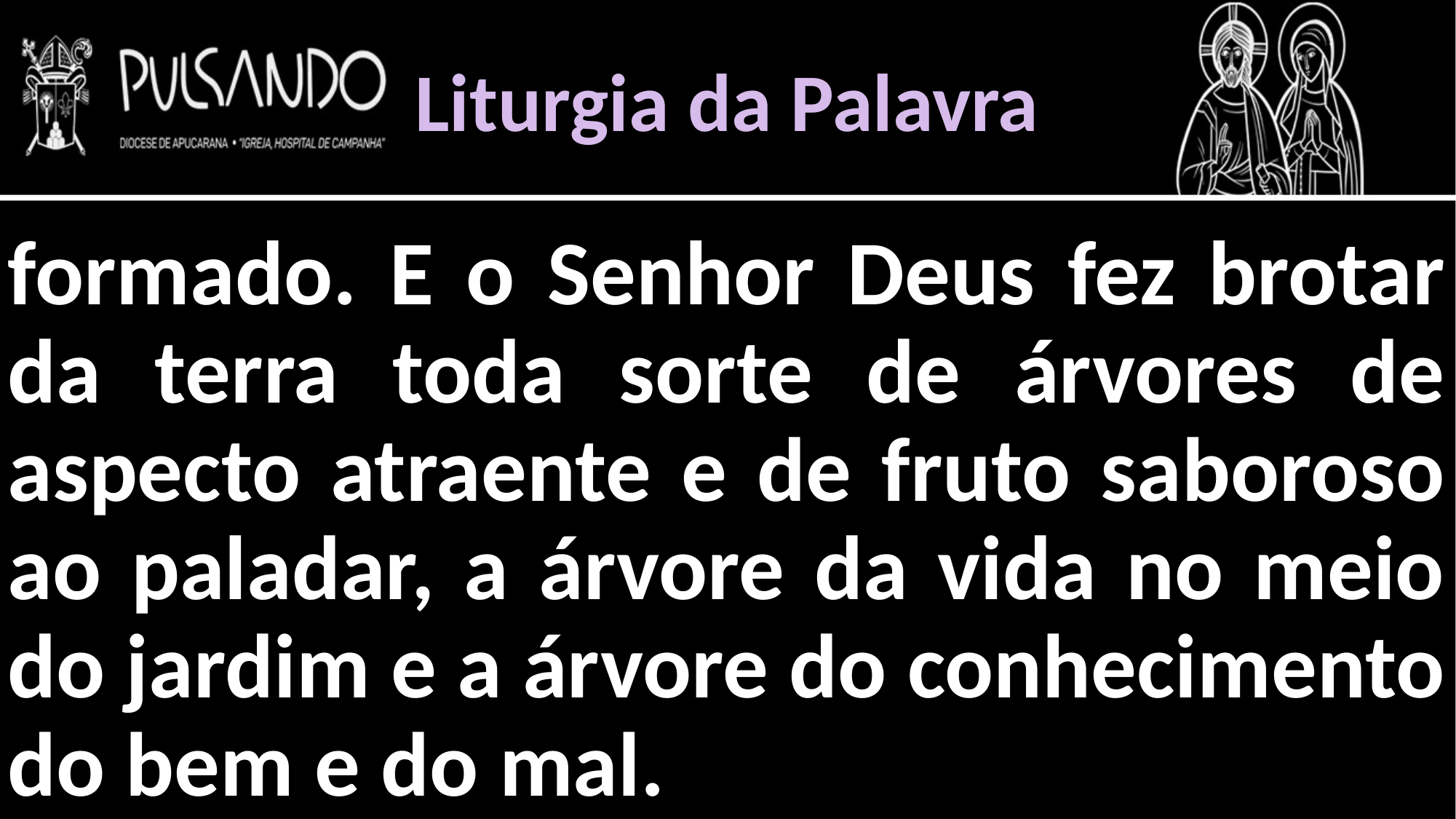

Liturgia da Palavra
formado. E o Senhor Deus fez brotar da terra toda sorte de árvores de aspecto atraente e de fruto saboroso ao paladar, a árvore da vida no meio do jardim e a árvore do conhecimento do bem e do mal.